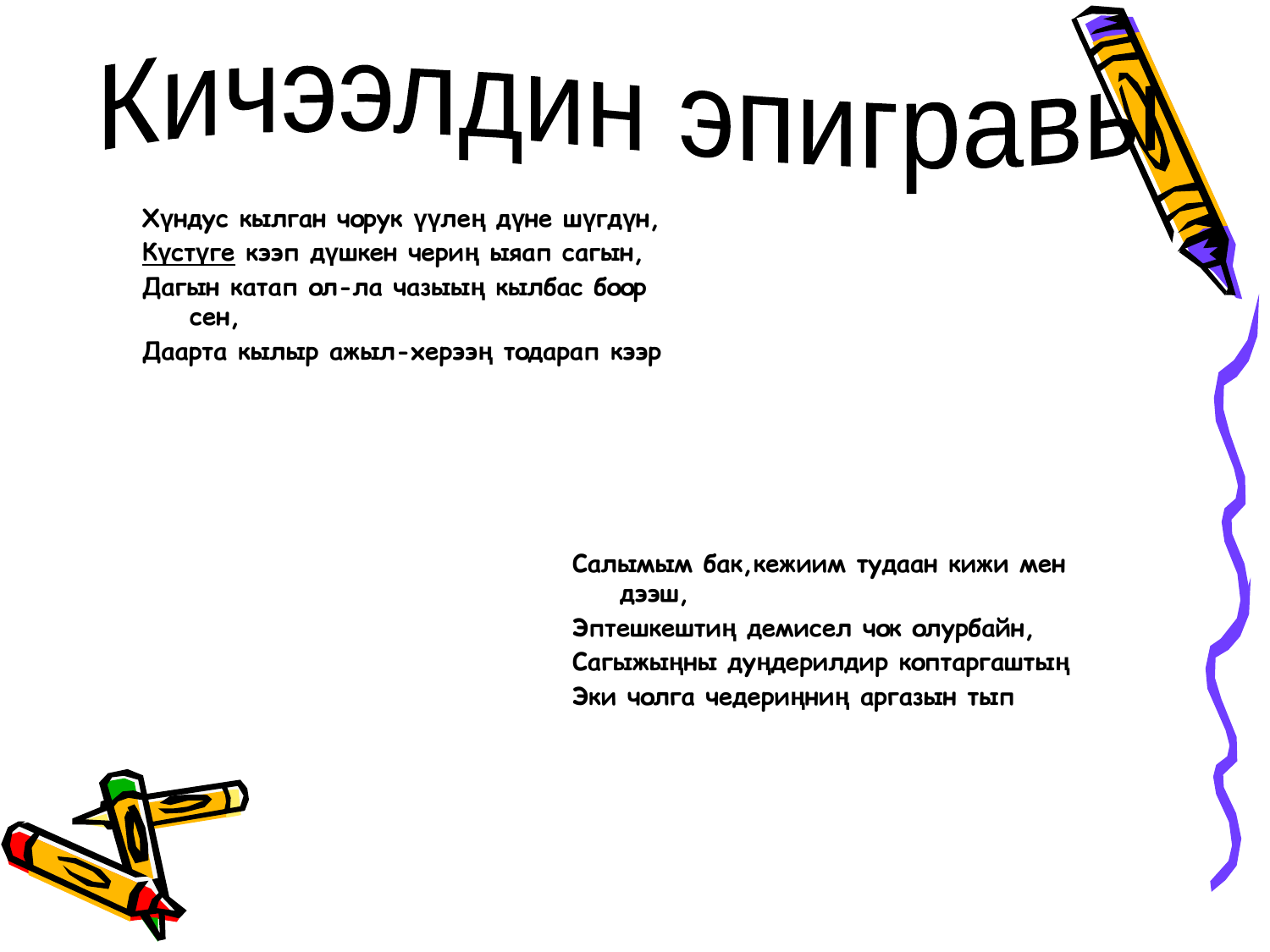

Кичээлдин эпигравы
Хүндус кылган чорук үүлең дүне шүгдүн,
Күстүге кээп дүшкен чериң ыяап сагын,
Дагын катап ол-ла чазыың кылбас боор сен,
Даарта кылыр ажыл-херээң тодарап кээр

Салымым бак,кежиим тудаан кижи мен дээш,
Эптешкештиң демисел чок олурбайн,
Сагыжыңны дуңдерилдир коптаргаштың
Эки чолга чедериңниң аргазын тып